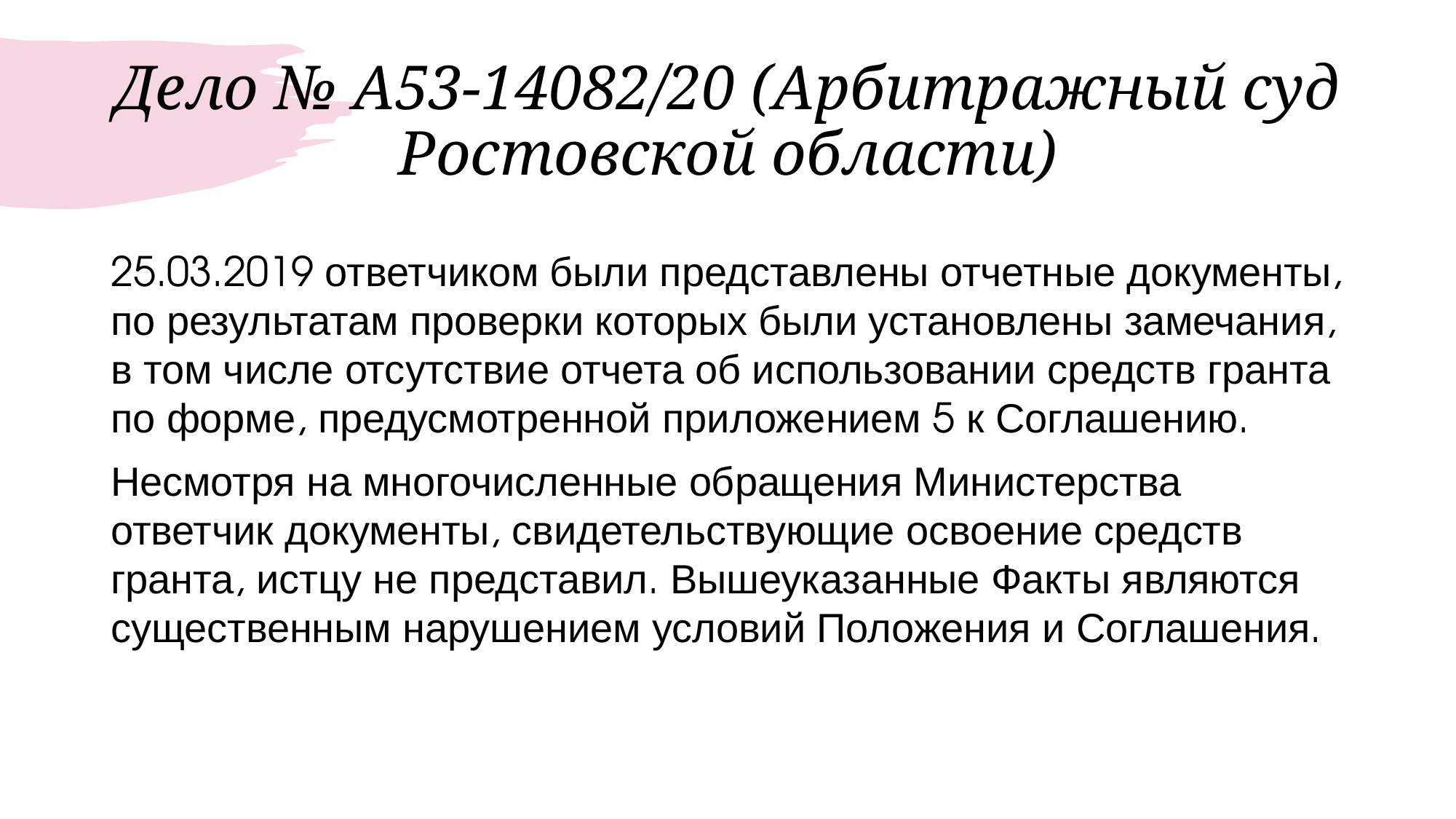

# Дело № А53-14082/20 (Арбитражный суд Ростовской области)
25.03.2019 ответчиком были представлены отчетные документы, по результатам проверки которых были установлены замечания, в том числе отсутствие отчета об использовании средств гранта по форме, предусмотренной приложением 5 к Соглашению.
Несмотря на многочисленные обращения Министерства ответчик документы, свидетельствующие освоение средств гранта, истцу не представил. Вышеуказанные Факты являются существенным нарушением условий Положения и Соглашения.